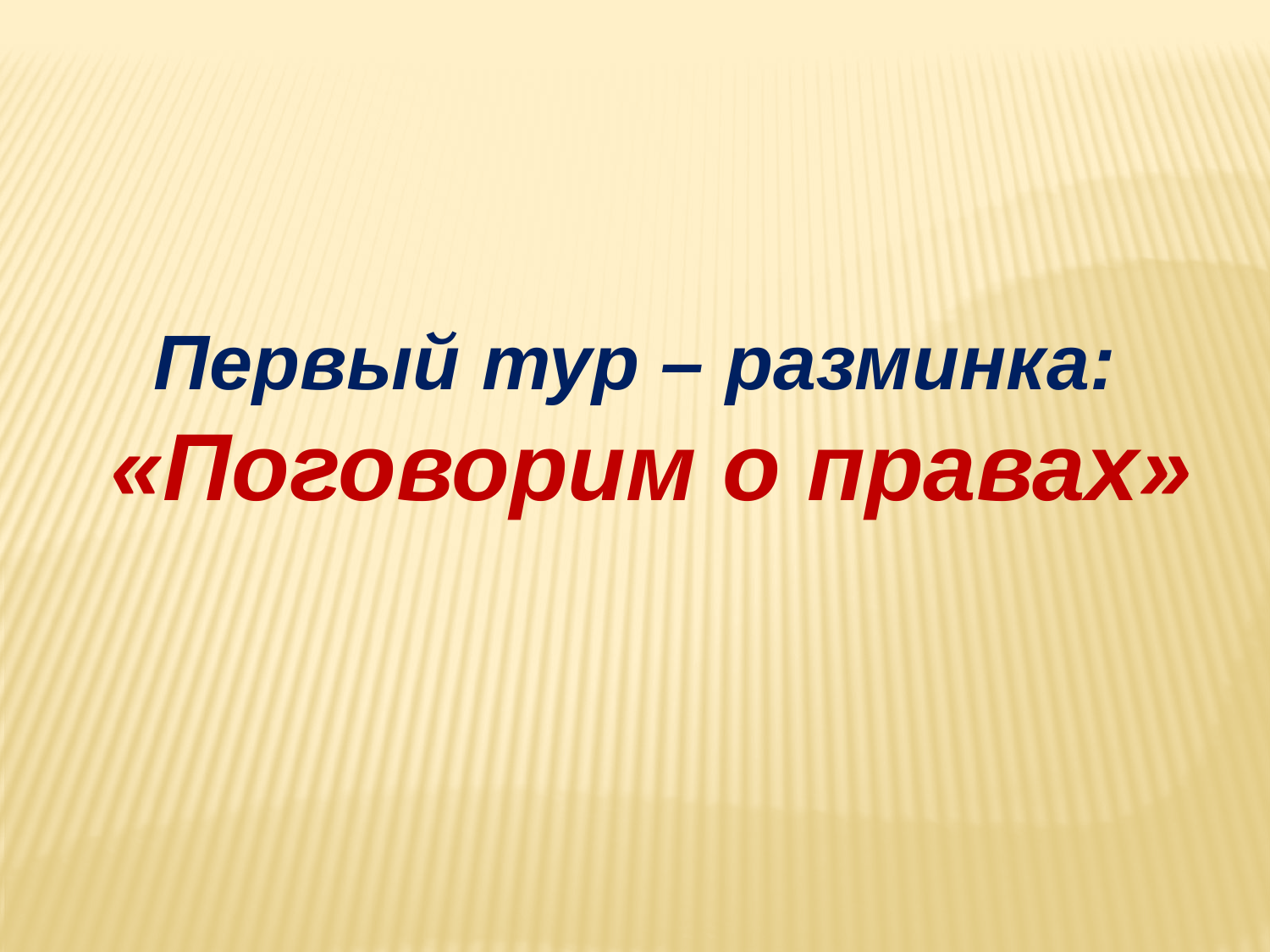

Первый тур – разминка:
  «Поговорим о правах»